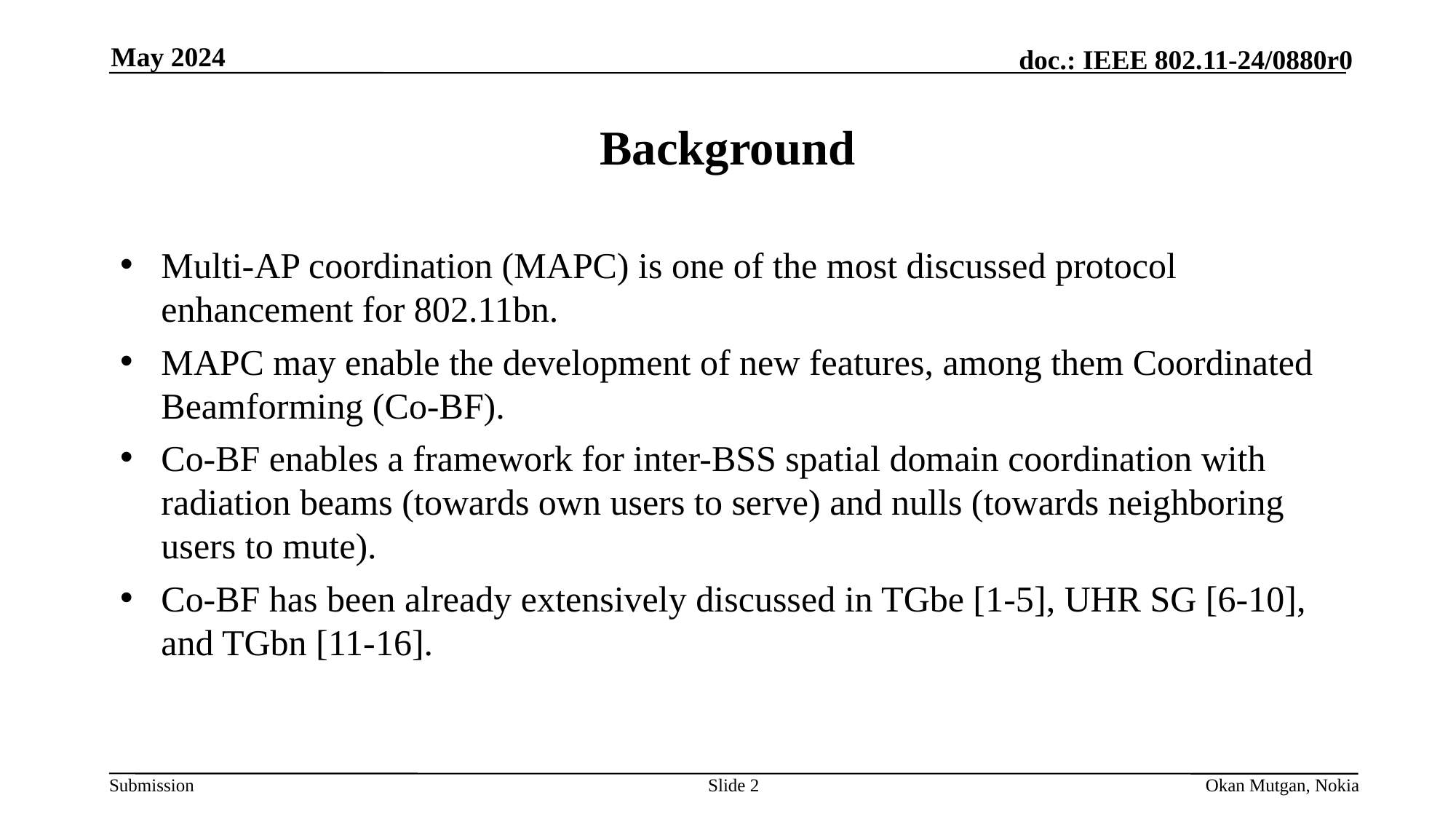

May 2024
# Background
Multi-AP coordination (MAPC) is one of the most discussed protocol enhancement for 802.11bn.
MAPC may enable the development of new features, among them Coordinated Beamforming (Co-BF).
Co-BF enables a framework for inter-BSS spatial domain coordination with radiation beams (towards own users to serve) and nulls (towards neighboring users to mute).
Co-BF has been already extensively discussed in TGbe [1-5], UHR SG [6-10], and TGbn [11-16].

Slide 2
Okan Mutgan, Nokia